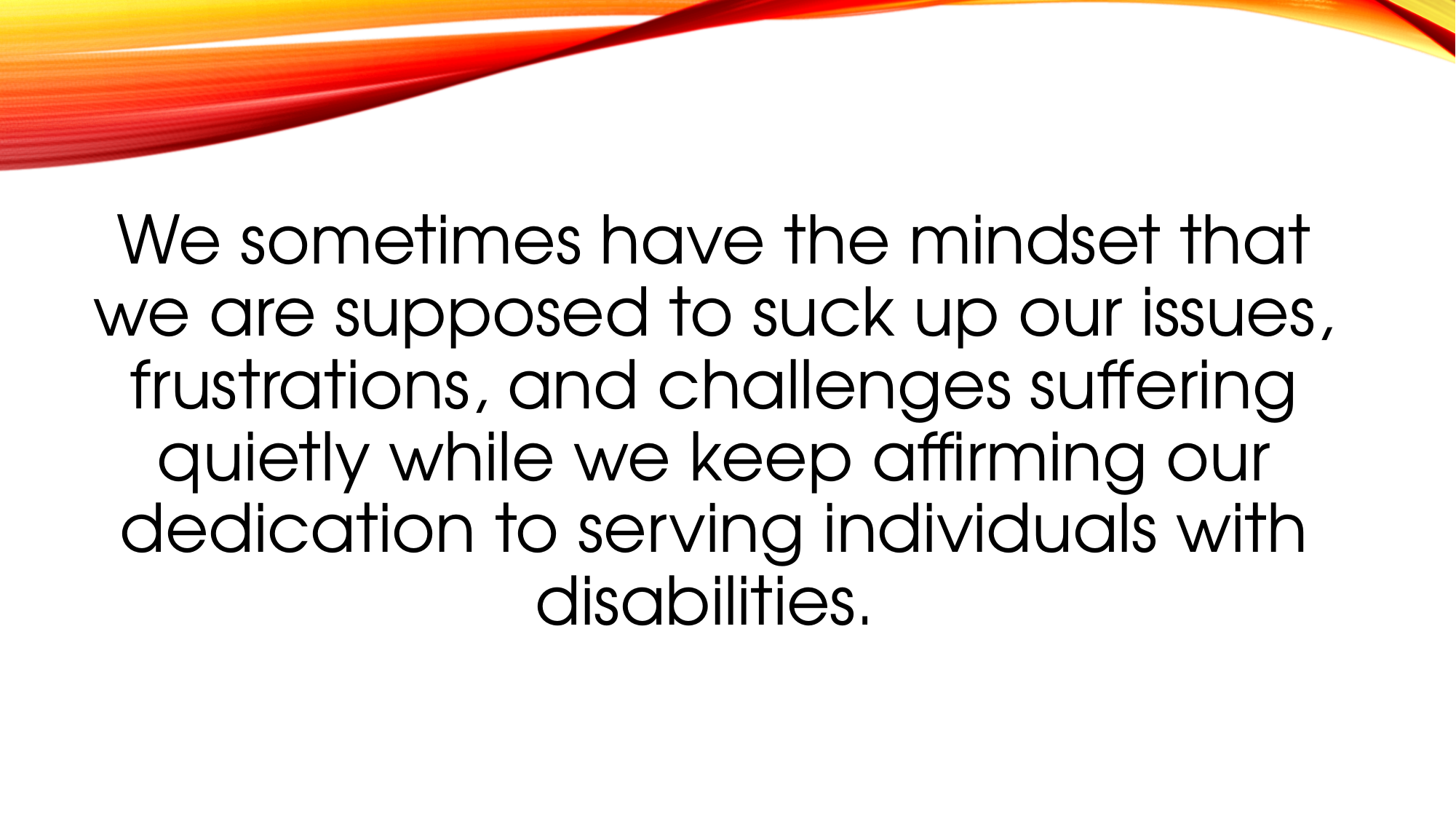

We sometimes have the mindset that we are supposed to suck up our issues, frustrations, and challenges suffering quietly while we keep affirming our dedication to serving individuals with disabilities.